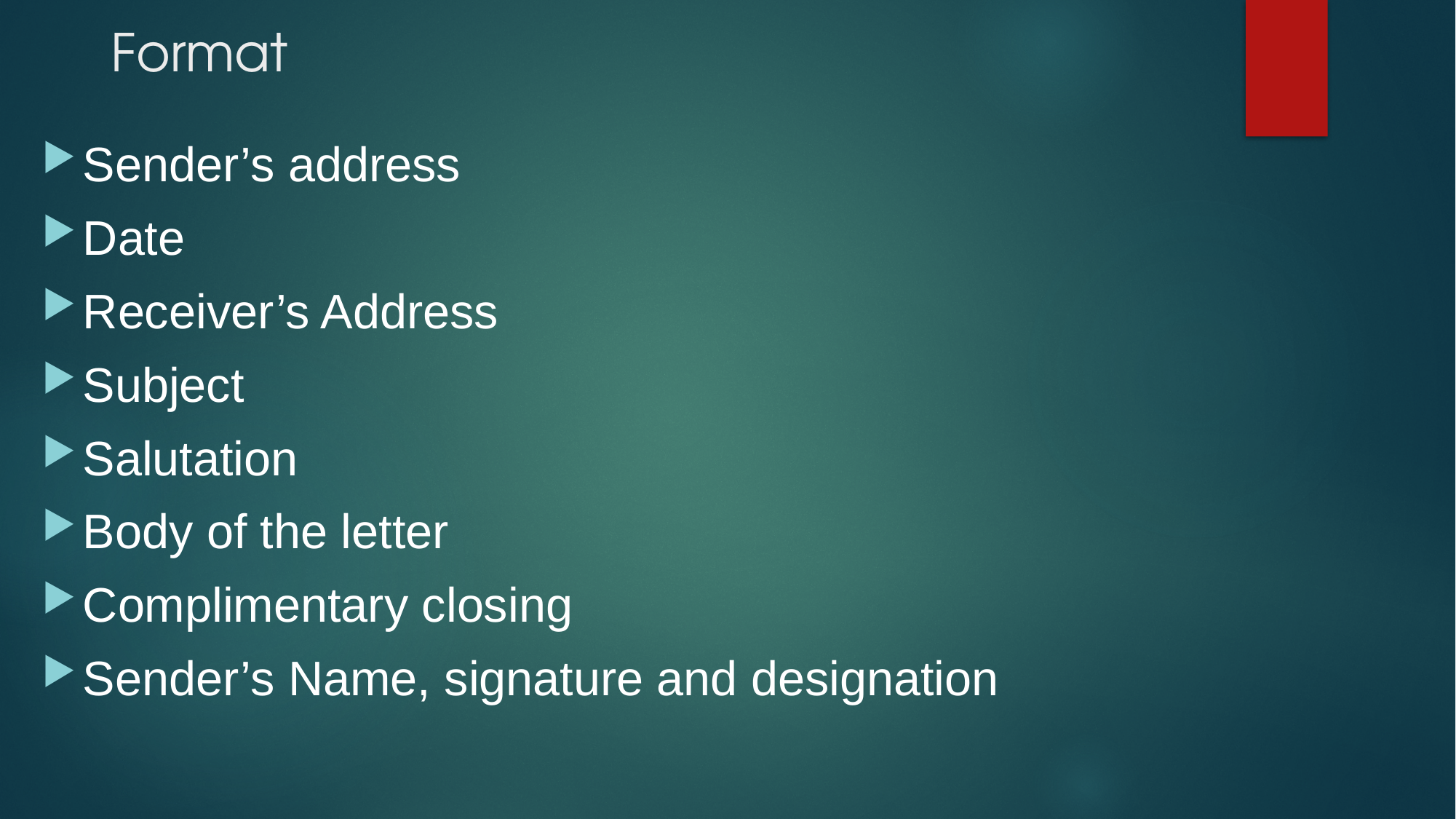

# Format
Sender’s address
Date
Receiver’s Address
Subject
Salutation
Body of the letter
Complimentary closing
Sender’s Name, signature and designation